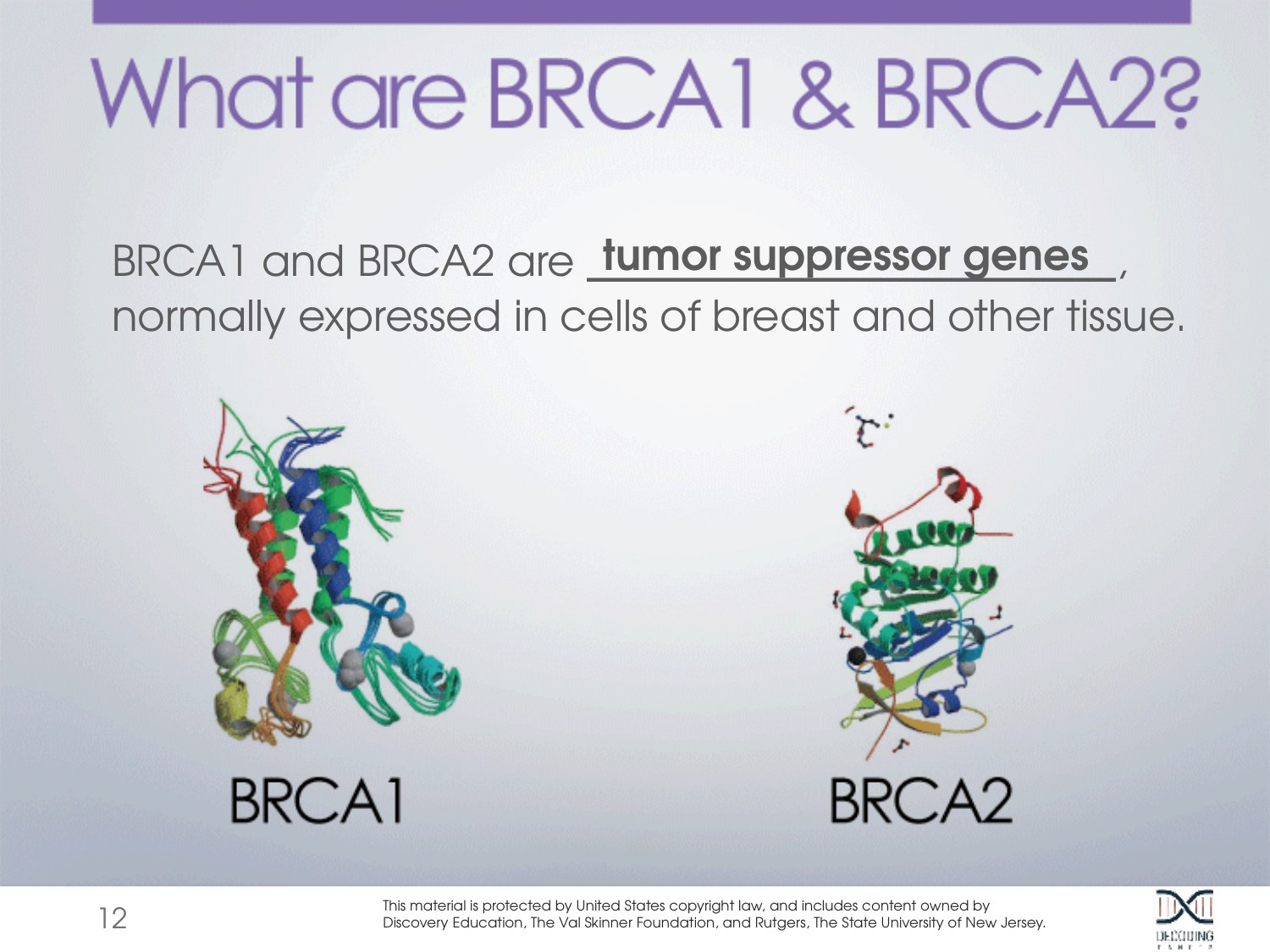

tumor suppressor genes
BRCA1 and BRCA2 are _________________________, normally expressed in cells of breast and other tissue.
12